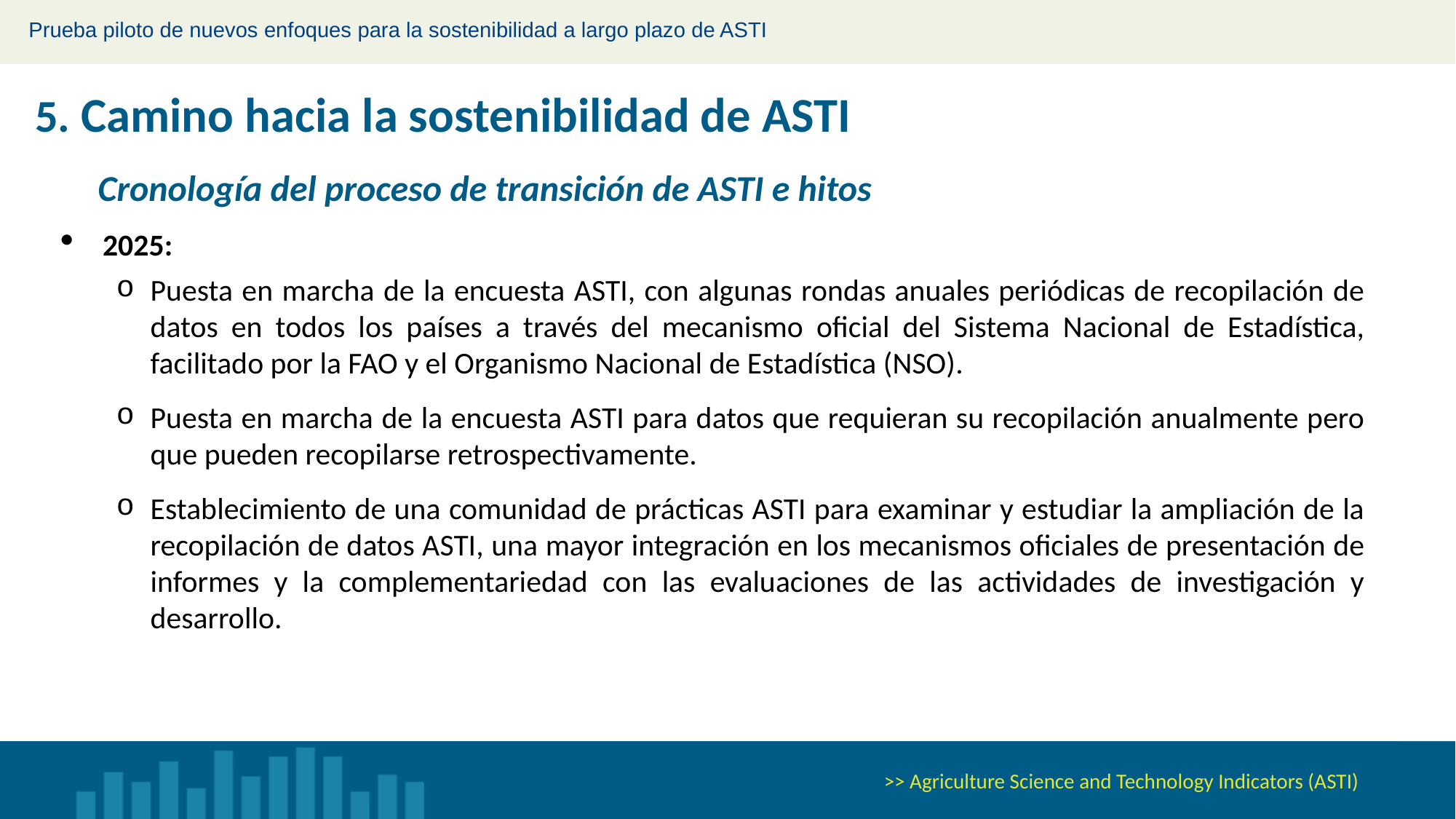

Prueba piloto de nuevos enfoques para la sostenibilidad a largo plazo de ASTI
5. Camino hacia la sostenibilidad de ASTI
Cronología del proceso de transición de ASTI e hitos
2025:
Puesta en marcha de la encuesta ASTI, con algunas rondas anuales periódicas de recopilación de datos en todos los países a través del mecanismo oficial del Sistema Nacional de Estadística, facilitado por la FAO y el Organismo Nacional de Estadística (NSO).
Puesta en marcha de la encuesta ASTI para datos que requieran su recopilación anualmente pero que pueden recopilarse retrospectivamente.
Establecimiento de una comunidad de prácticas ASTI para examinar y estudiar la ampliación de la recopilación de datos ASTI, una mayor integración en los mecanismos oficiales de presentación de informes y la complementariedad con las evaluaciones de las actividades de investigación y desarrollo.